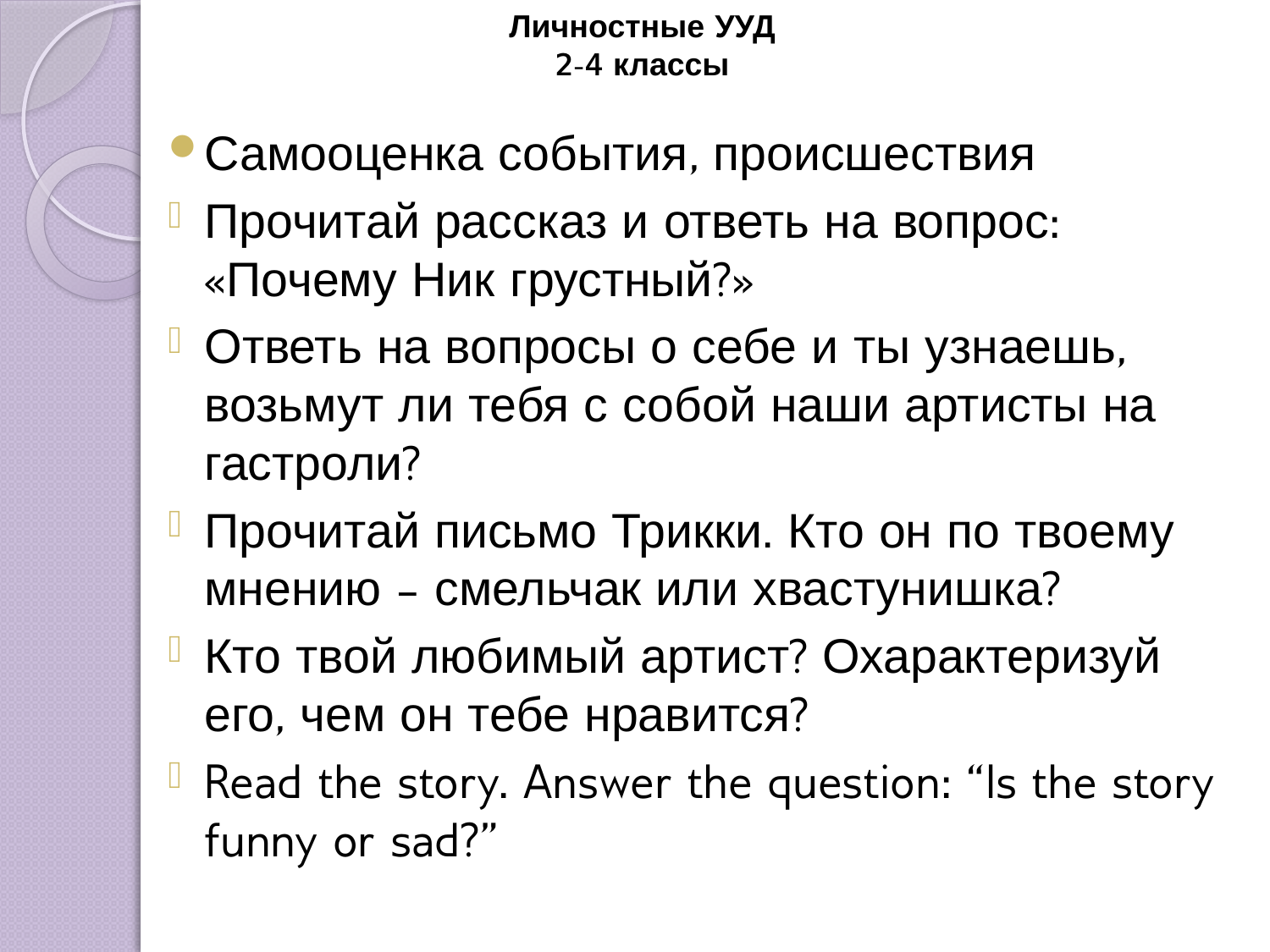

Личностные УУД
2-4 классы
Самооценка события, происшествия
Прочитай рассказ и ответь на вопрос: «Почему Ник грустный?»
Ответь на вопросы о себе и ты узнаешь, возьмут ли тебя с собой наши артисты на гастроли?
Прочитай письмо Трикки. Кто он по твоему мнению – смельчак или хвастунишка?
Кто твой любимый артист? Охарактеризуй его, чем он тебе нравится?
Read the story. Answer the question: “Is the story funny or sad?”